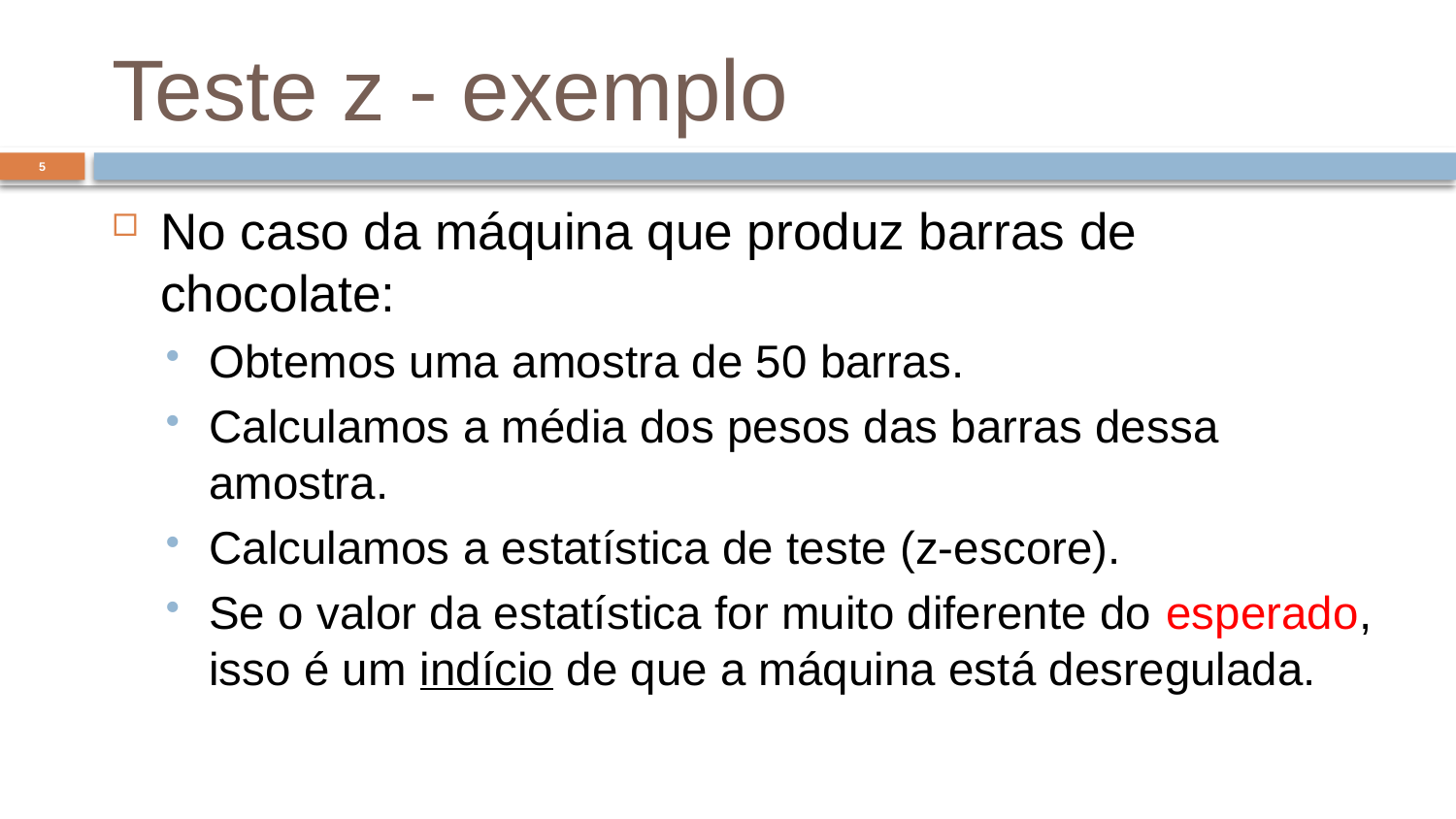

# Teste z - exemplo
5
No caso da máquina que produz barras de chocolate:
Obtemos uma amostra de 50 barras.
Calculamos a média dos pesos das barras dessa amostra.
Calculamos a estatística de teste (z-escore).
Se o valor da estatística for muito diferente do esperado, isso é um indício de que a máquina está desregulada.